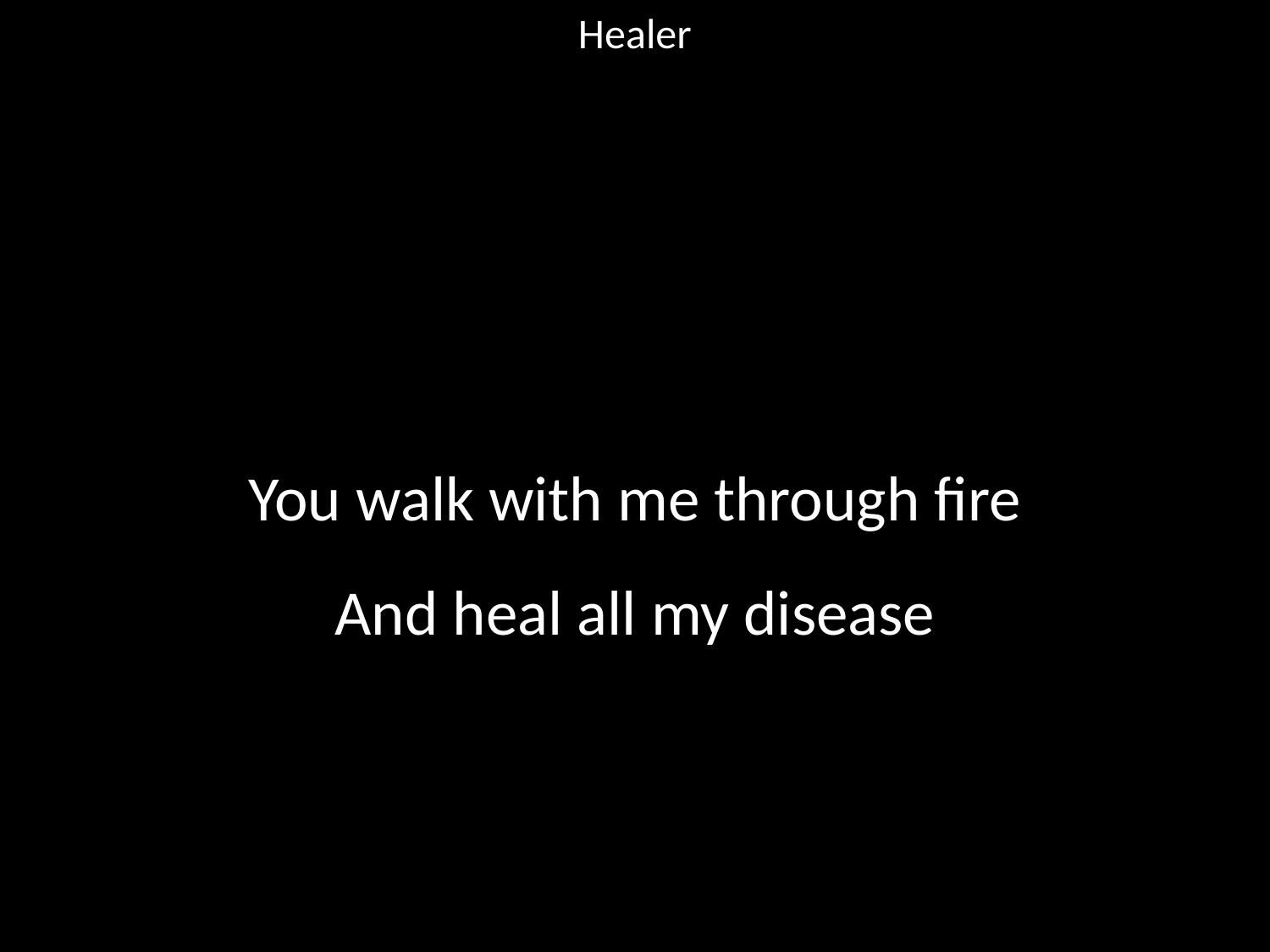

Healer
#
You walk with me through fire
And heal all my disease